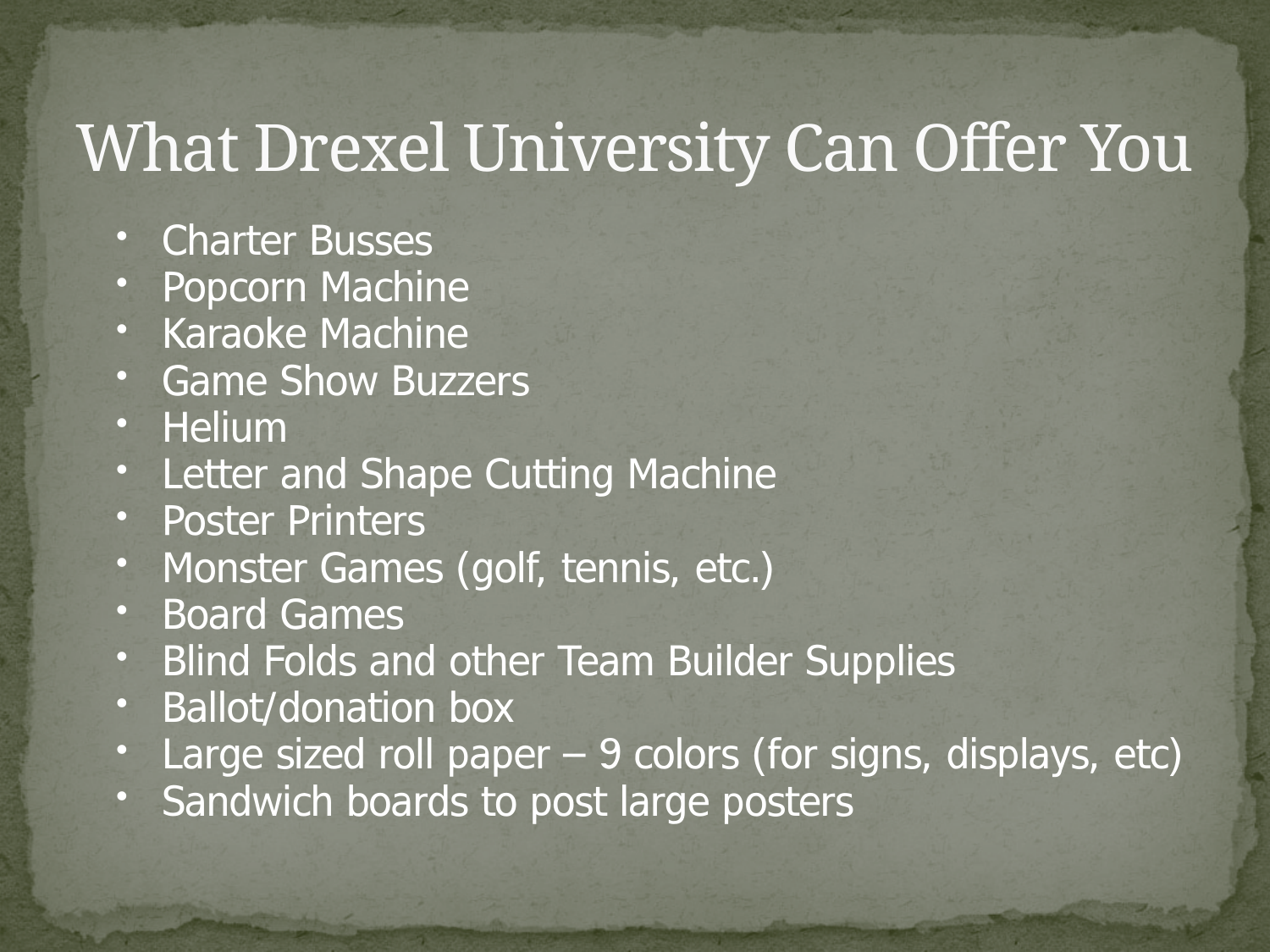

# What Drexel University Can Offer You
Charter Busses
Popcorn Machine
Karaoke Machine
Game Show Buzzers
Helium
Letter and Shape Cutting Machine
Poster Printers
Monster Games (golf, tennis, etc.)
Board Games
Blind Folds and other Team Builder Supplies
Ballot/donation box
Large sized roll paper – 9 colors (for signs, displays, etc)
Sandwich boards to post large posters